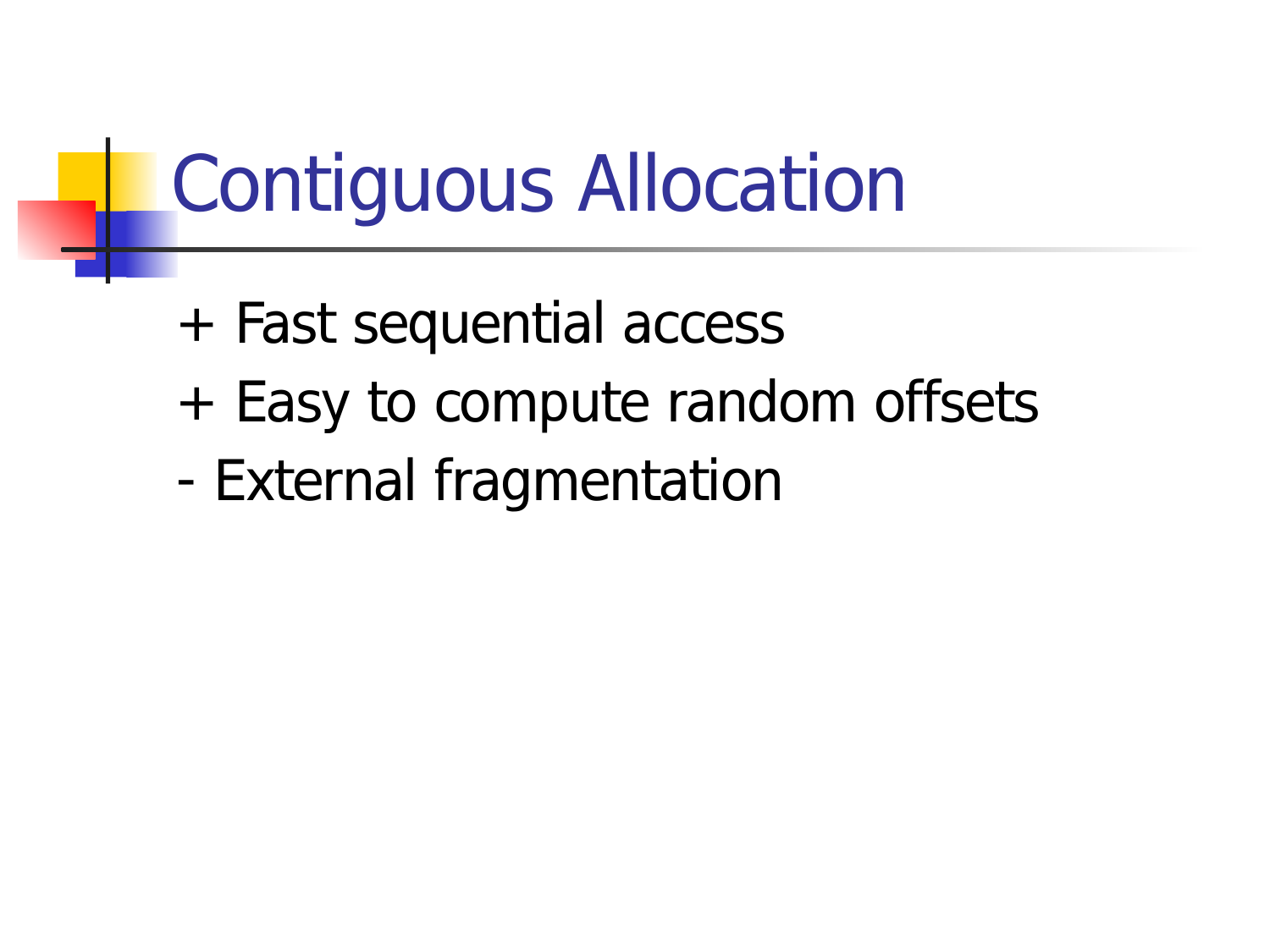

# Contiguous Allocation
+ Fast sequential access
+ Easy to compute random offsets
- External fragmentation